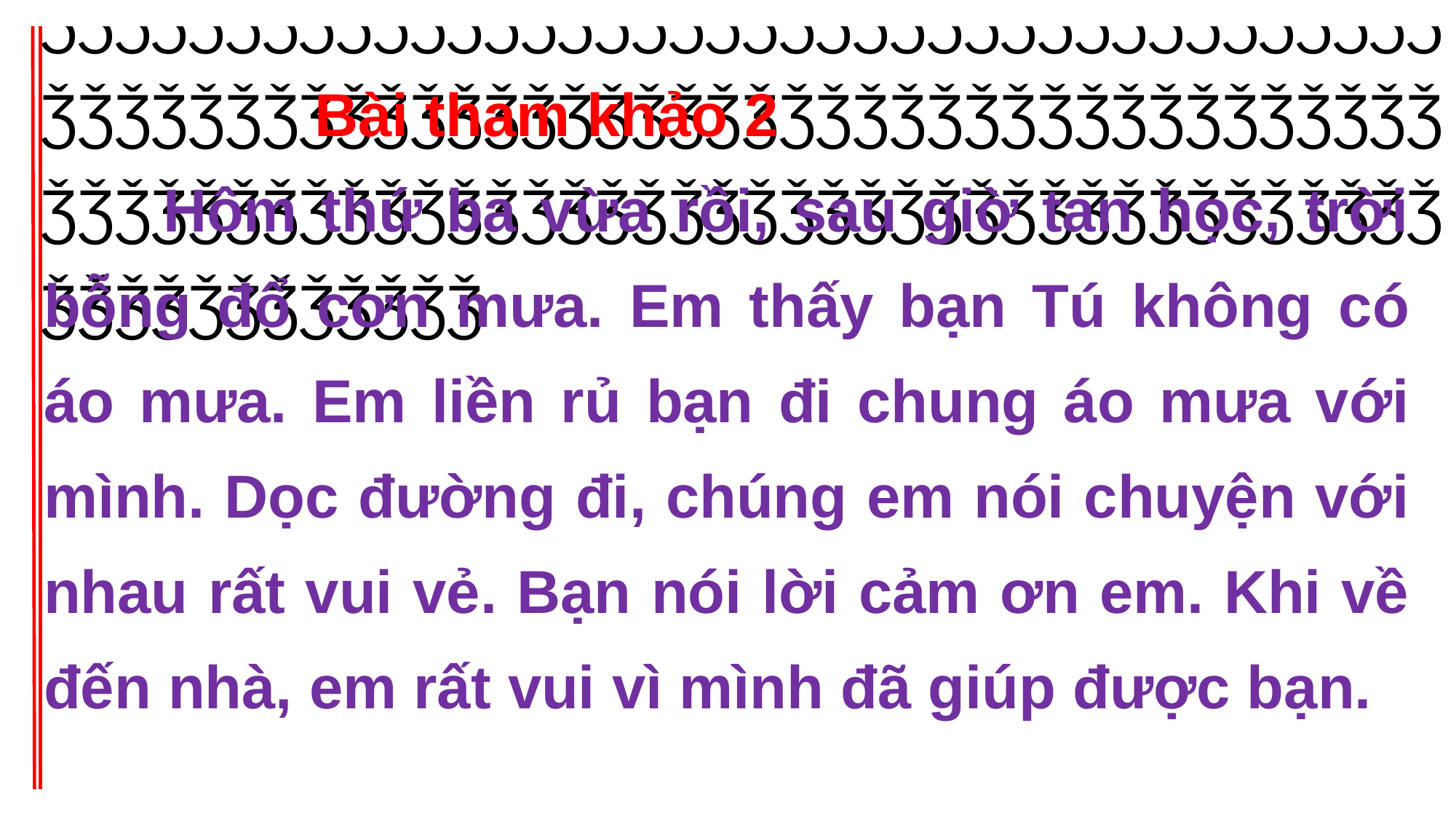

ǮǮǮǮǮǮǮǮǮǮǮǮǮǮǮǮǮǮǮǮǮǮǮǮǮǮǮǮǮǮǮǮǮǮǮǮǮǮǮǮǮǮǮǮǮǮǮǮǮǮǮǮǮǮǮǮǮǮǮǮǮǮǮǮǮǮǮǮǮǮǮǮǮǮǮǮǮǮǮǮǮǮǮǮǮǮǮǮǮǮǮǮǮǮǮǮǮǮǮǮǮǮǮǮǮǮǮǮǮǮǮǮǮǮǮǮǮǮǮǮǮǮǮǮǮǮ

                Bài tham khảo 2
     Hôm thứ ba vừa rồi, sau giờ tan học, trời bỗng đổ cơn mưa. Em thấy bạn Tú không có áo mưa. Em liền rủ bạn đi chung áo mưa với mình. Dọc đường đi, chúng em nói chuyện với nhau rất vui vẻ. Bạn nói lời cảm ơn em. Khi về đến nhà, em rất vui vì mình đã giúp được bạn.